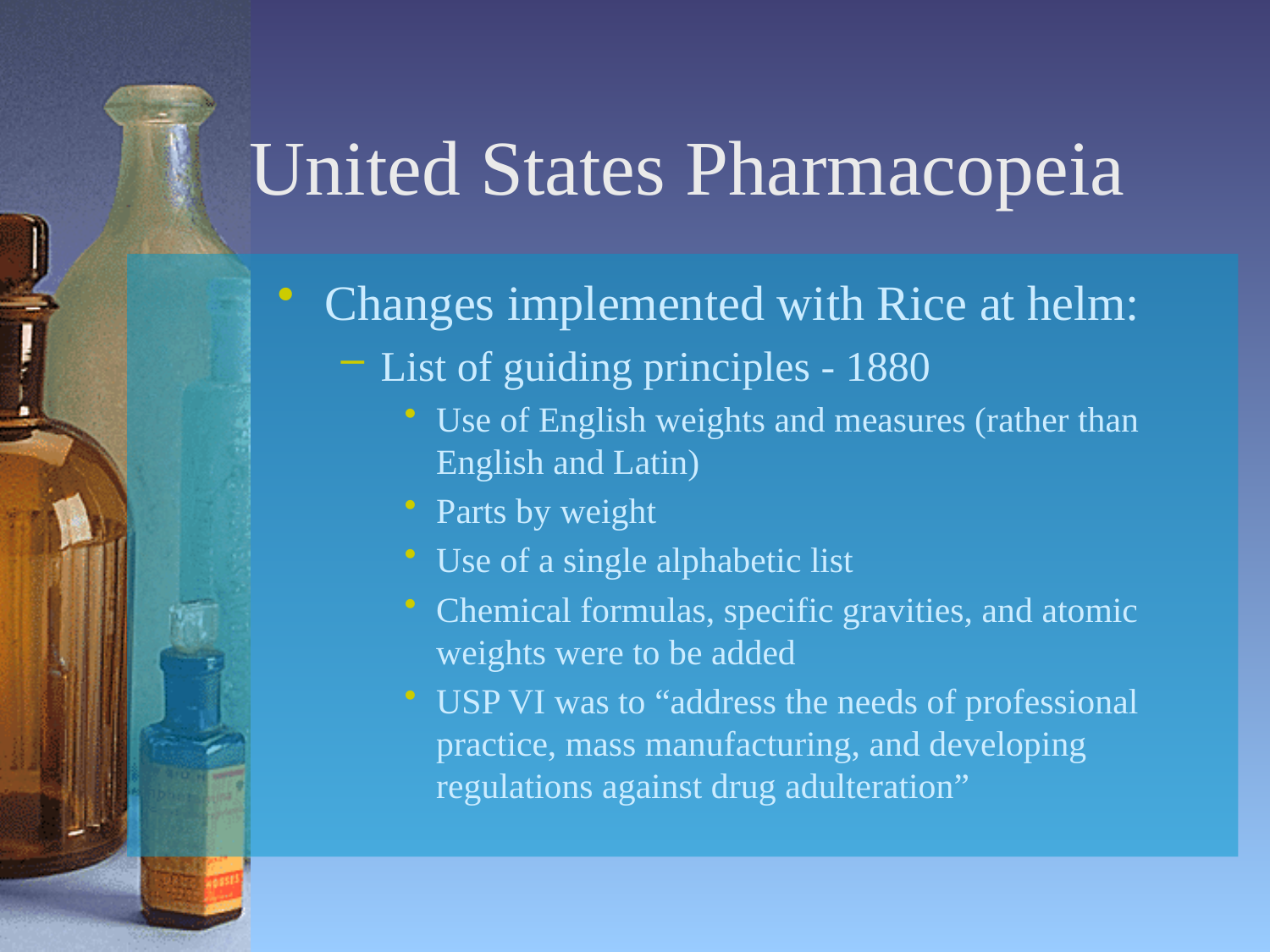

# United States Pharmacopeia
Changes implemented with Rice at helm:
List of guiding principles - 1880
Use of English weights and measures (rather than English and Latin)
Parts by weight
Use of a single alphabetic list
Chemical formulas, specific gravities, and atomic weights were to be added
USP VI was to “address the needs of professional practice, mass manufacturing, and developing regulations against drug adulteration”